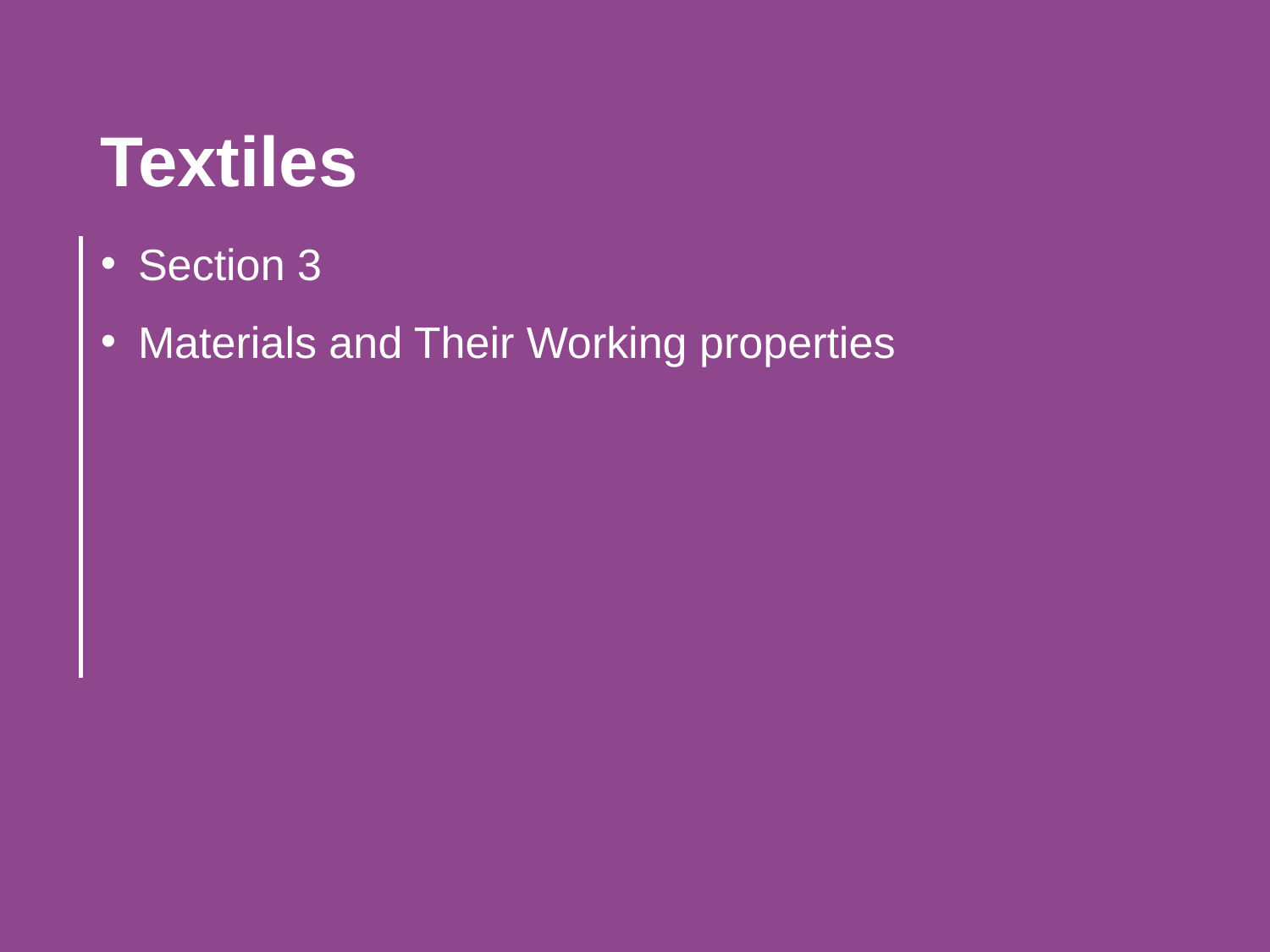

Textiles
Section 3
Materials and Their Working properties